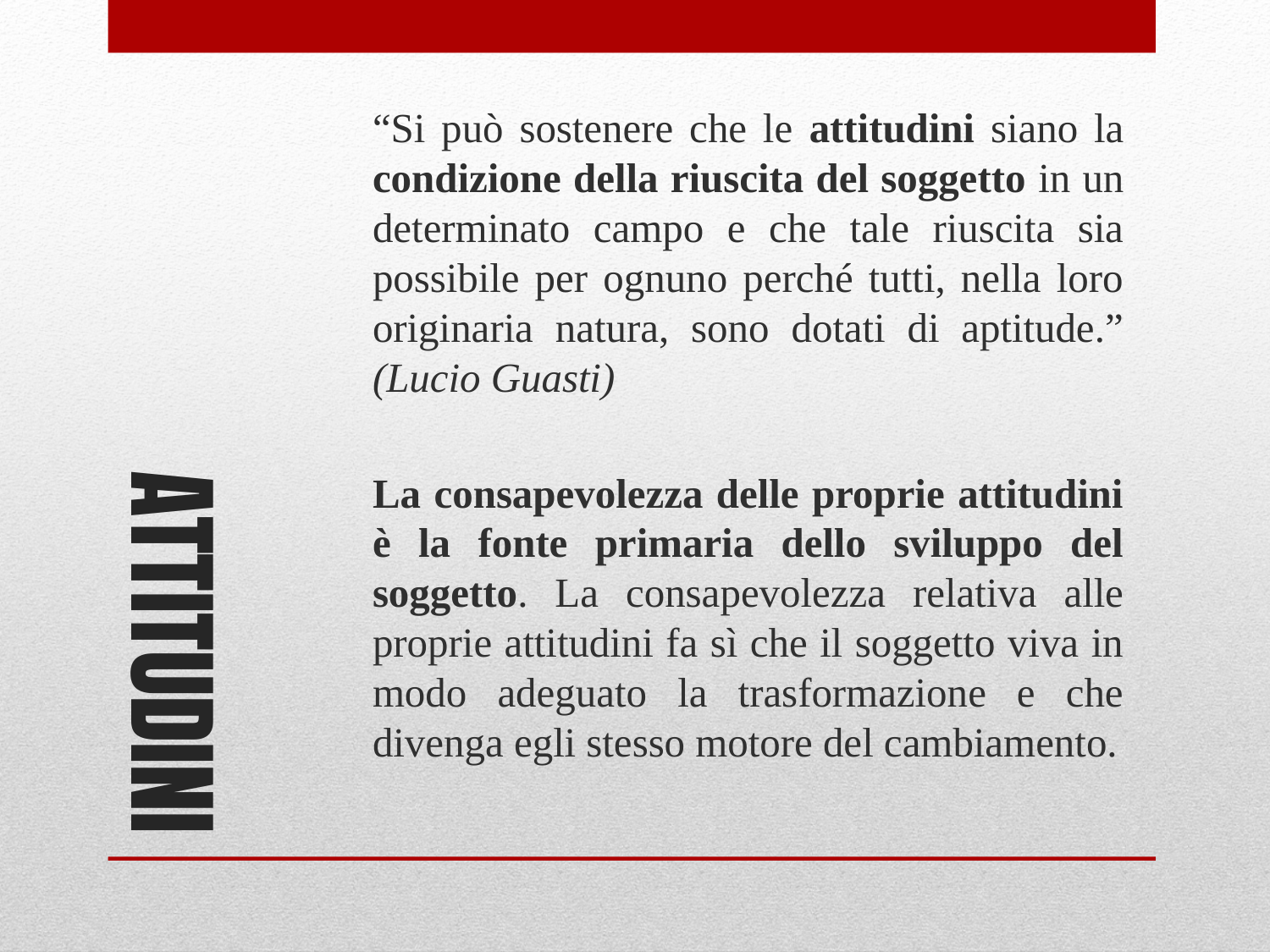

# ATTITUDINI
“Si può sostenere che le attitudini siano la condizione della riuscita del soggetto in un determinato campo e che tale riuscita sia possibile per ognuno perché tutti, nella loro originaria natura, sono dotati di aptitude.” (Lucio Guasti)

La consapevolezza delle proprie attitudini è la fonte primaria dello sviluppo del soggetto. La consapevolezza relativa alle proprie attitudini fa sì che il soggetto viva in modo adeguato la trasformazione e che divenga egli stesso motore del cambiamento.